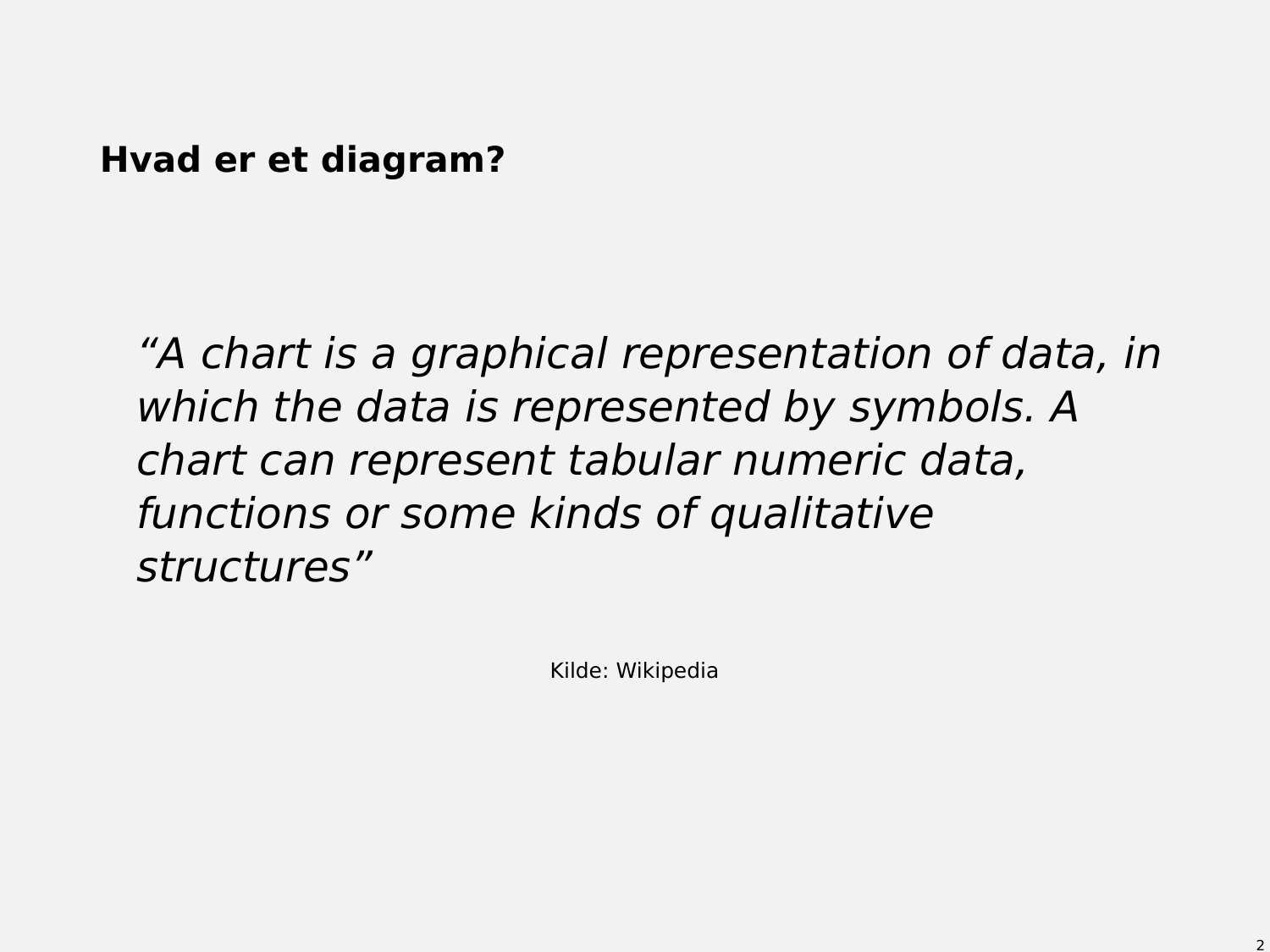

# Hvad er et diagram?
“A chart is a graphical representation of data, in which the data is represented by symbols. A chart can represent tabular numeric data, functions or some kinds of qualitative structures”

Kilde: Wikipedia
2